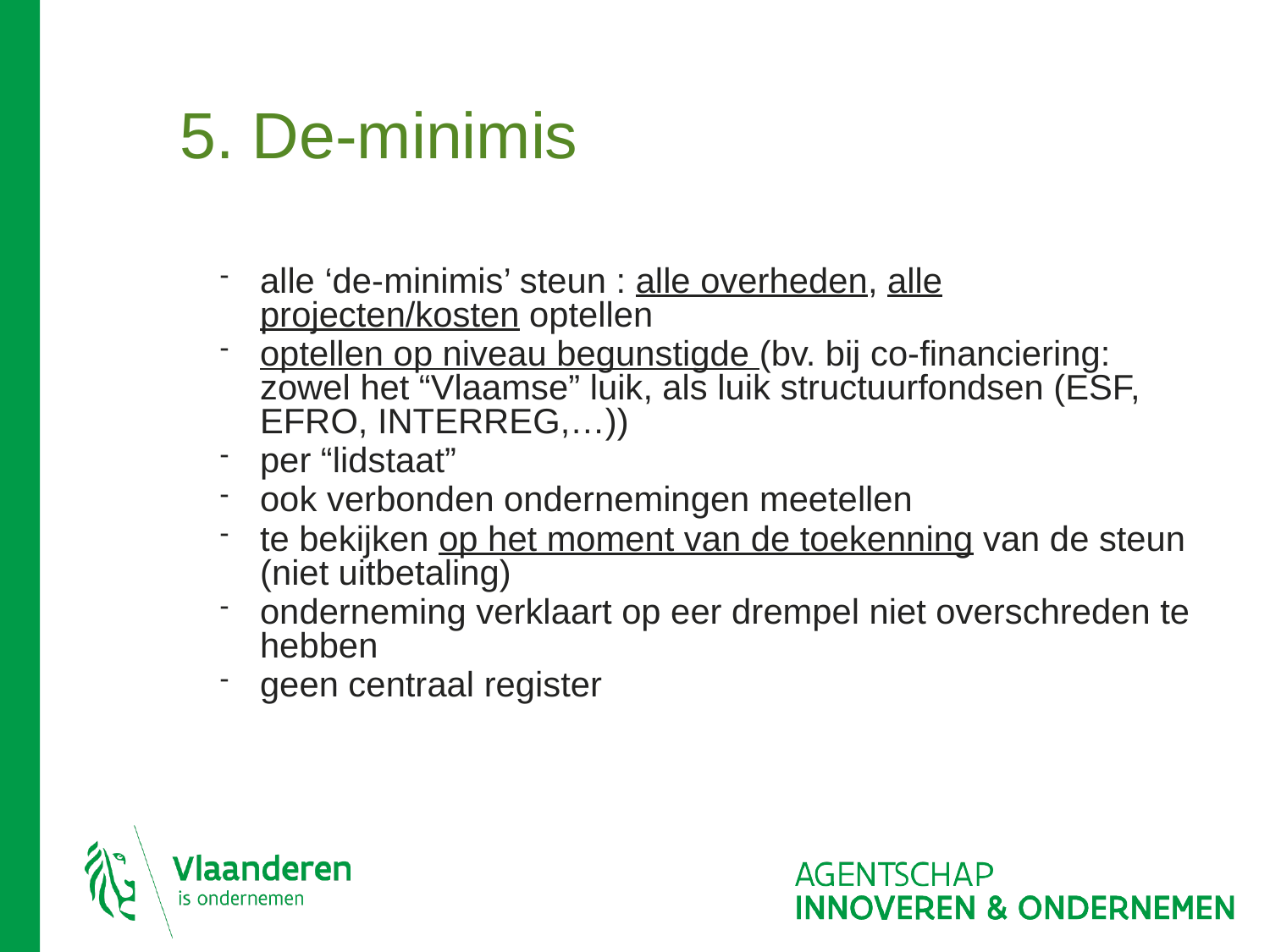

# 5. De-minimis
alle ‘de-minimis’ steun : alle overheden, alle projecten/kosten optellen
optellen op niveau begunstigde (bv. bij co-financiering:  zowel het “Vlaamse” luik, als luik structuurfondsen (ESF, EFRO, INTERREG,…))
per “lidstaat”
ook verbonden ondernemingen meetellen
te bekijken op het moment van de toekenning van de steun (niet uitbetaling)
onderneming verklaart op eer drempel niet overschreden te hebben
geen centraal register